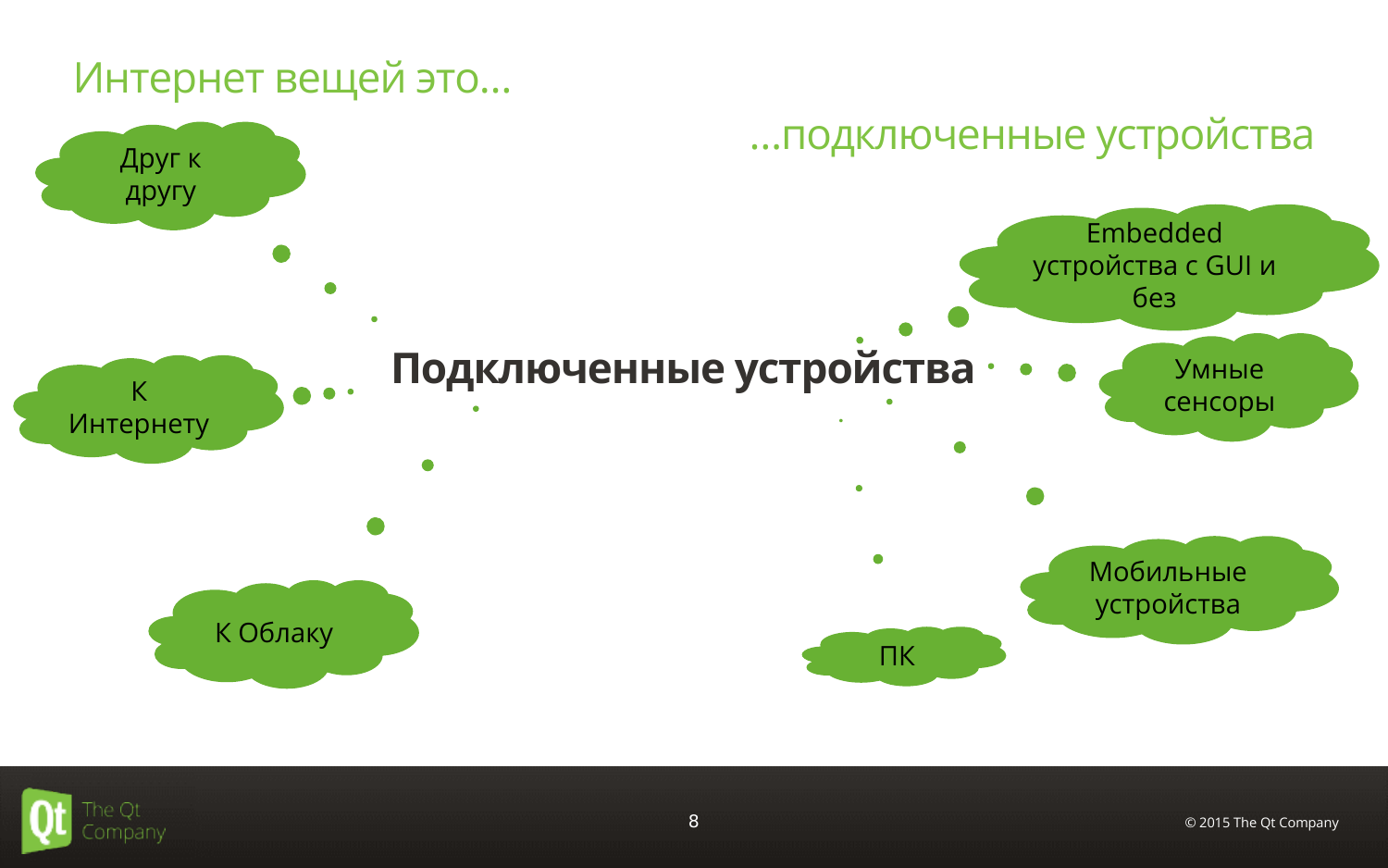

# Интернет вещей это… …подключенные устройства
Друг к другу
Embedded устройства с GUI и без
Подключенные устройства
Умные сенсоры
К Интернету
Мобильные устройства
К Облаку
ПК
© 2015 The Qt Company